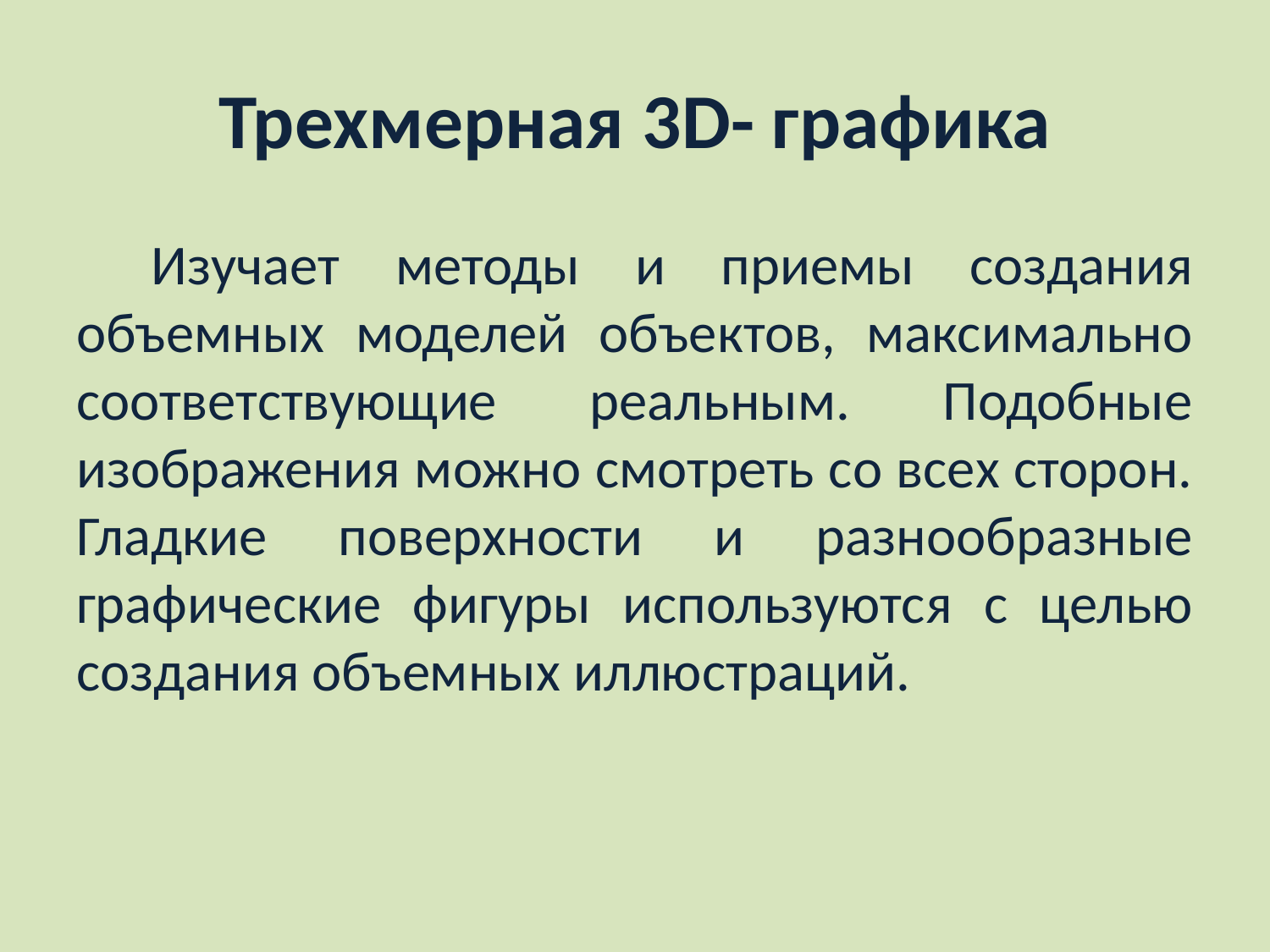

# Трехмерная 3D- графика
Изучает методы и приемы создания объемных моделей объектов, максимально соответствующие реальным. Подобные изображения можно смотреть со всех сторон. Гладкие поверхности и разнообразные графические фигуры используются с целью создания объемных иллюстраций.